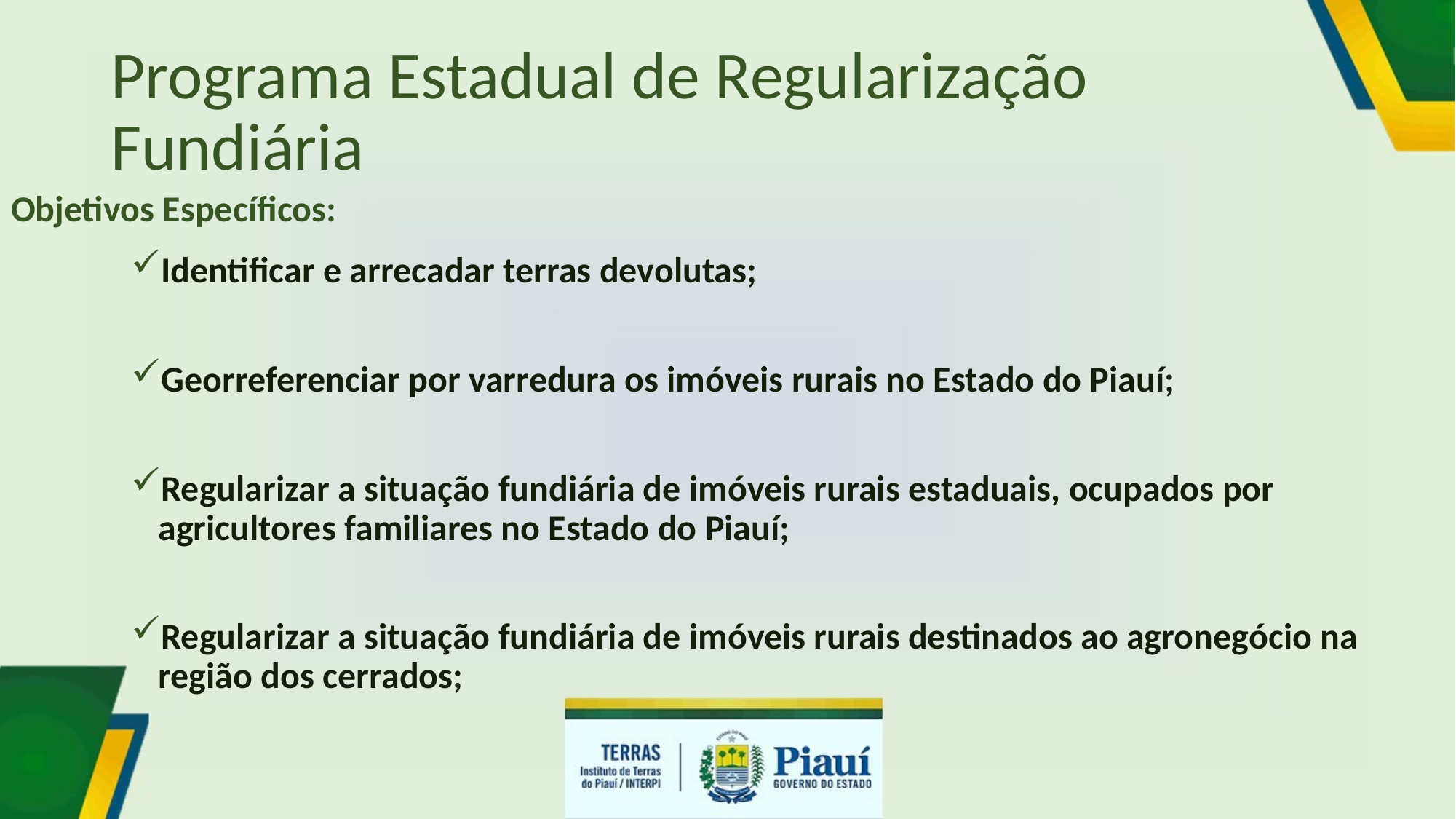

# Programa Estadual de Regularização Fundiária
Objetivos Específicos:
Identificar e arrecadar terras devolutas;

Georreferenciar por varredura os imóveis rurais no Estado do Piauí;

Regularizar a situação fundiária de imóveis rurais estaduais, ocupados por agricultores familiares no Estado do Piauí;

Regularizar a situação fundiária de imóveis rurais destinados ao agronegócio na região dos cerrados;